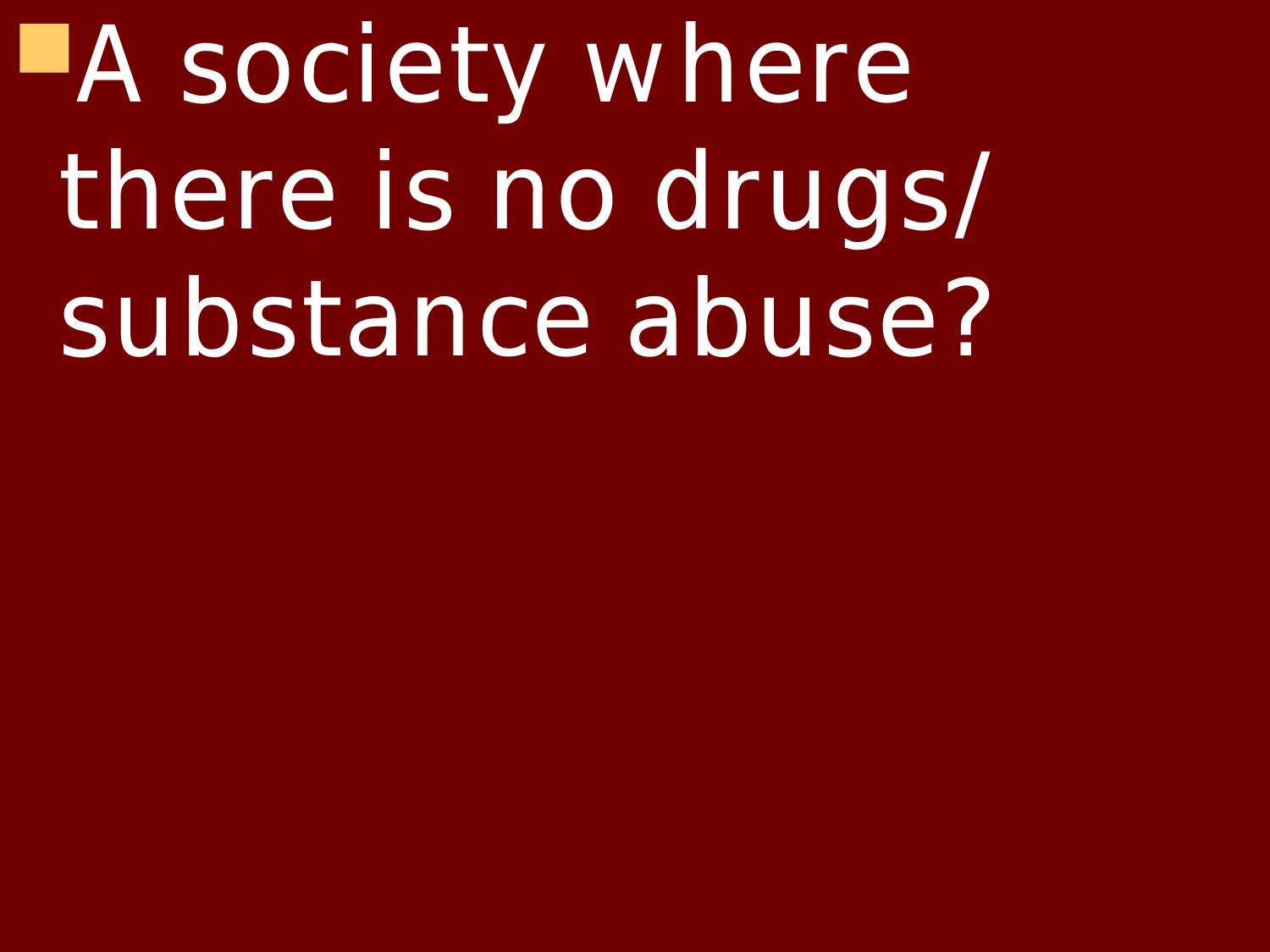

A society where there is no drugs/ substance abuse?